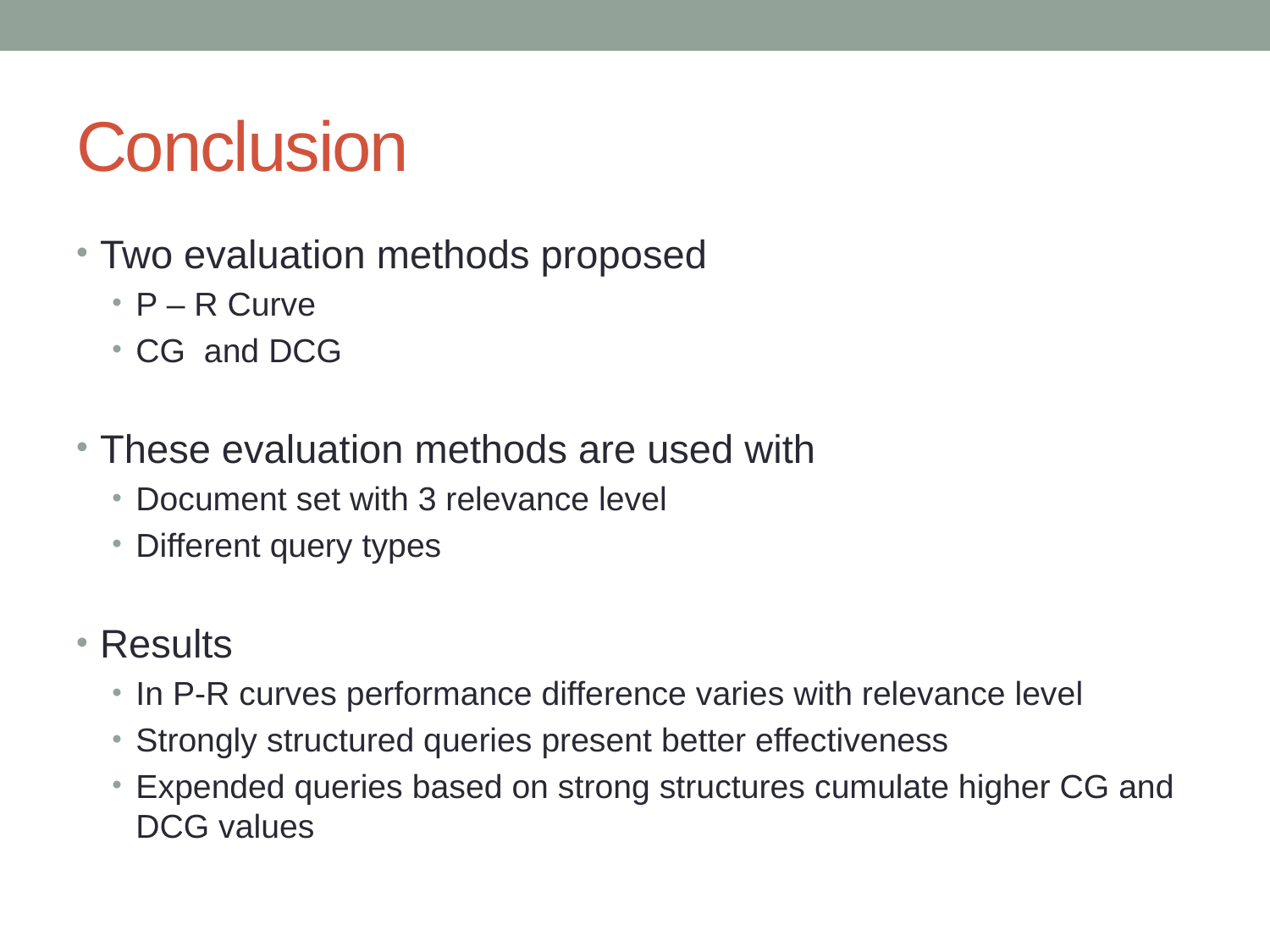

# Conclusion
Two evaluation methods proposed
P – R Curve
CG  and DCG

These evaluation methods are used with
Document set with 3 relevance level
Different query types

Results
In P-R curves performance difference varies with relevance level
Strongly structured queries present better effectiveness
Expended queries based on strong structures cumulate higher CG and DCG values